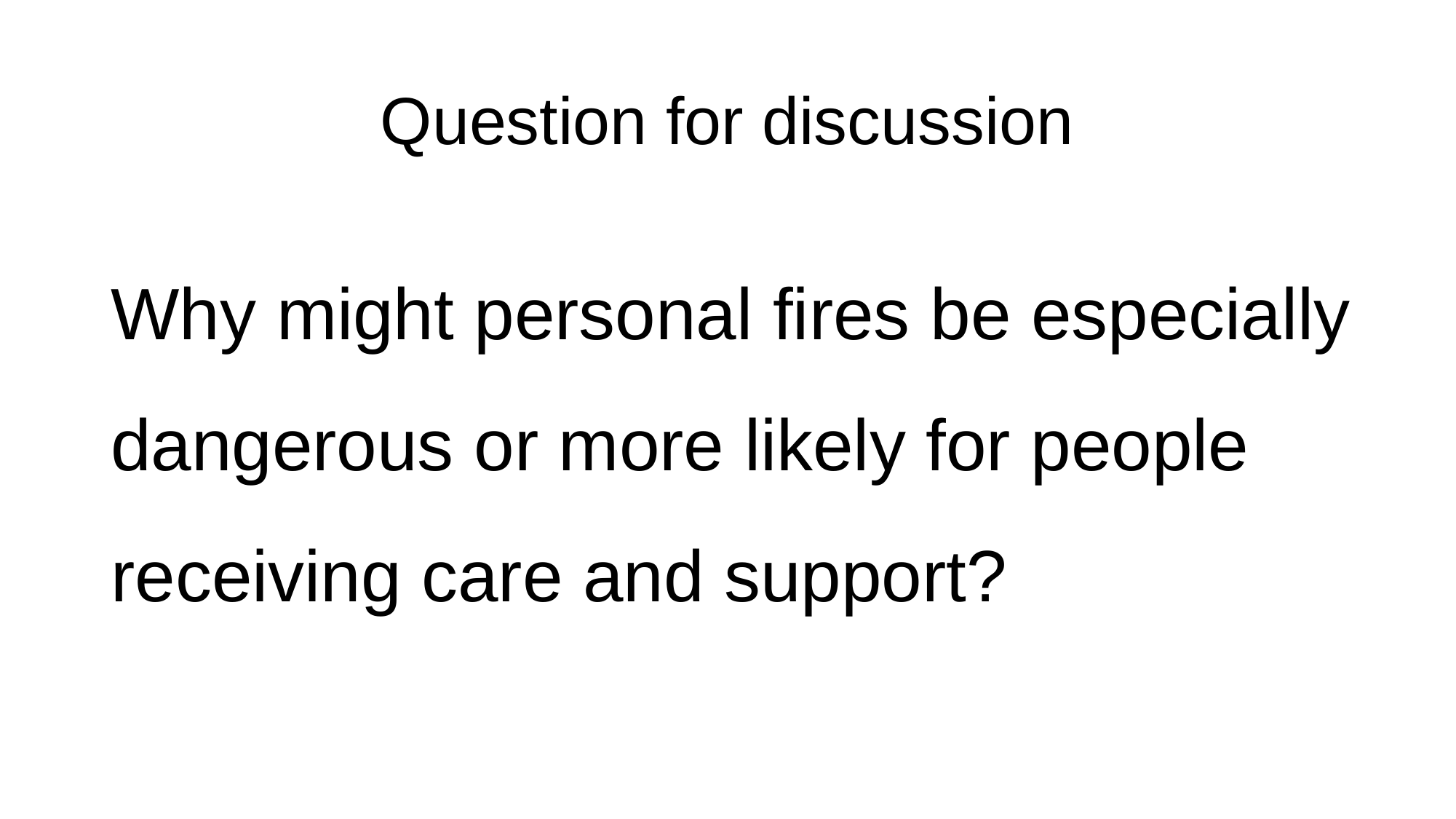

# Question for discussion
Why might personal fires be especially dangerous or more likely for people receiving care and support?